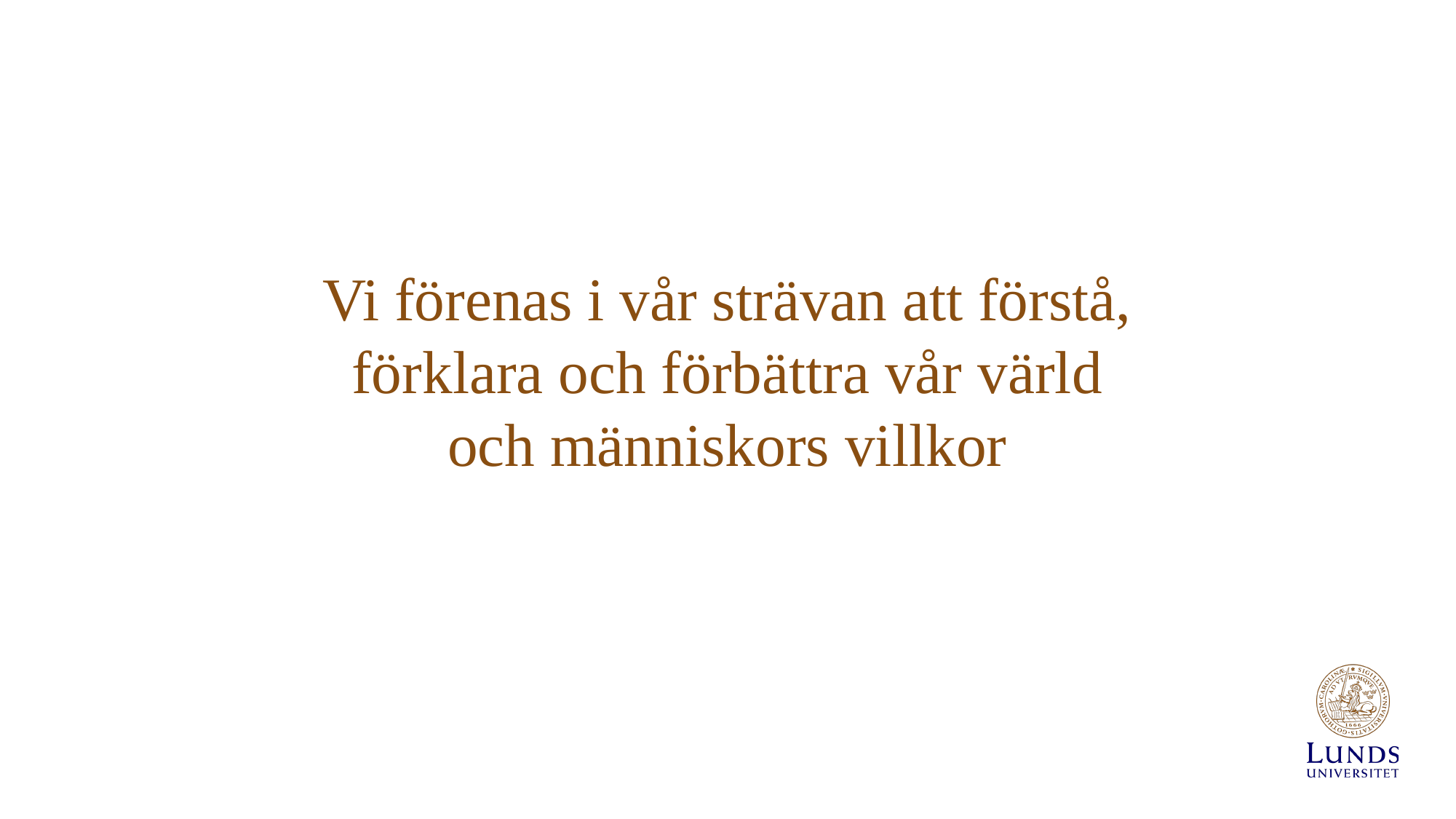

# Vi förenas i vår strävan att förstå, förklara och förbättra vår värld och människors villkor